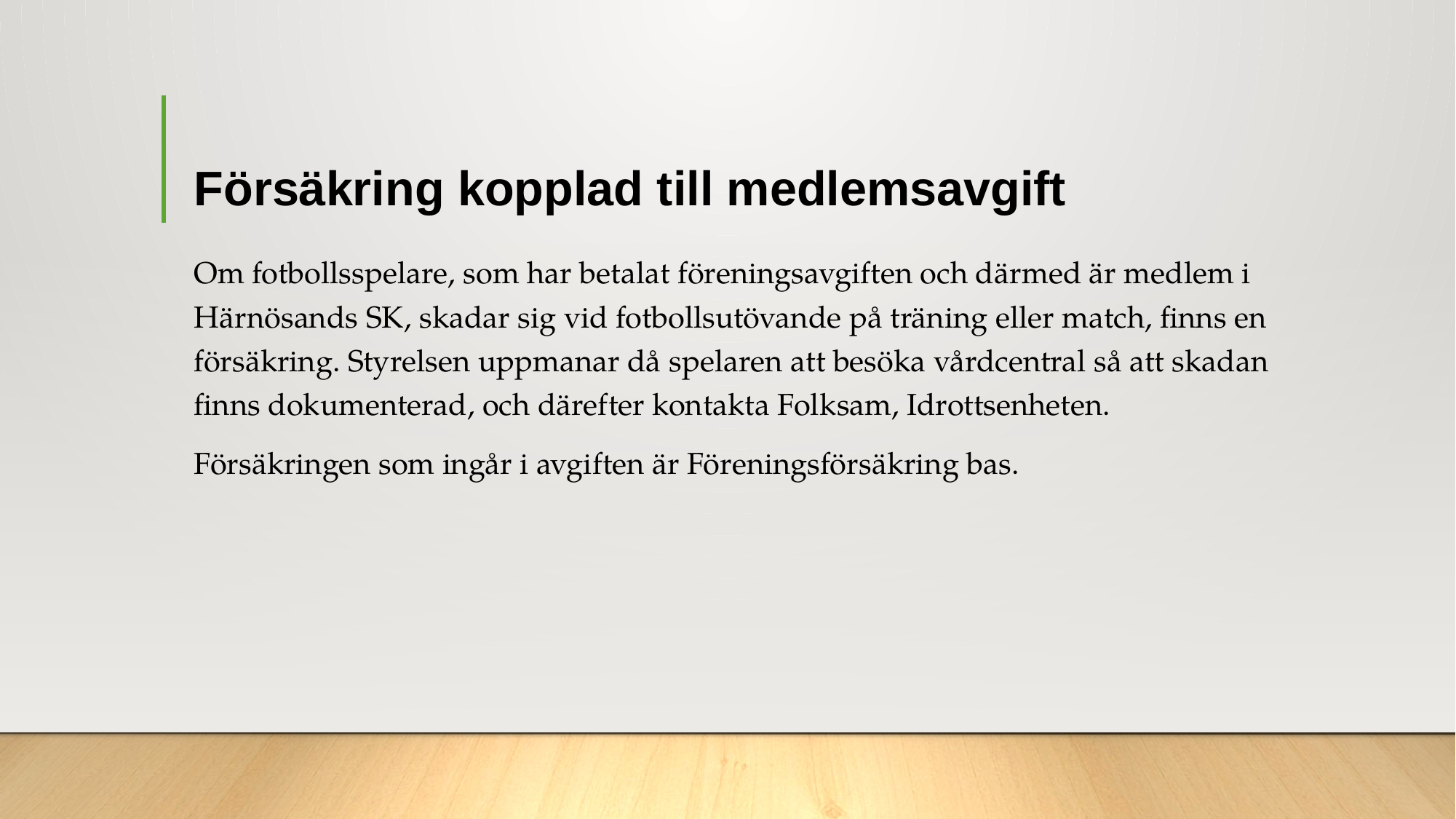

# Försäkring kopplad till medlemsavgift
Om fotbollsspelare, som har betalat föreningsavgiften och därmed är medlem i Härnösands SK, skadar sig vid fotbollsutövande på träning eller match, finns en försäkring. Styrelsen uppmanar då spelaren att besöka vårdcentral så att skadan finns dokumenterad, och därefter kontakta Folksam, Idrottsenheten.
Försäkringen som ingår i avgiften är Föreningsförsäkring bas.